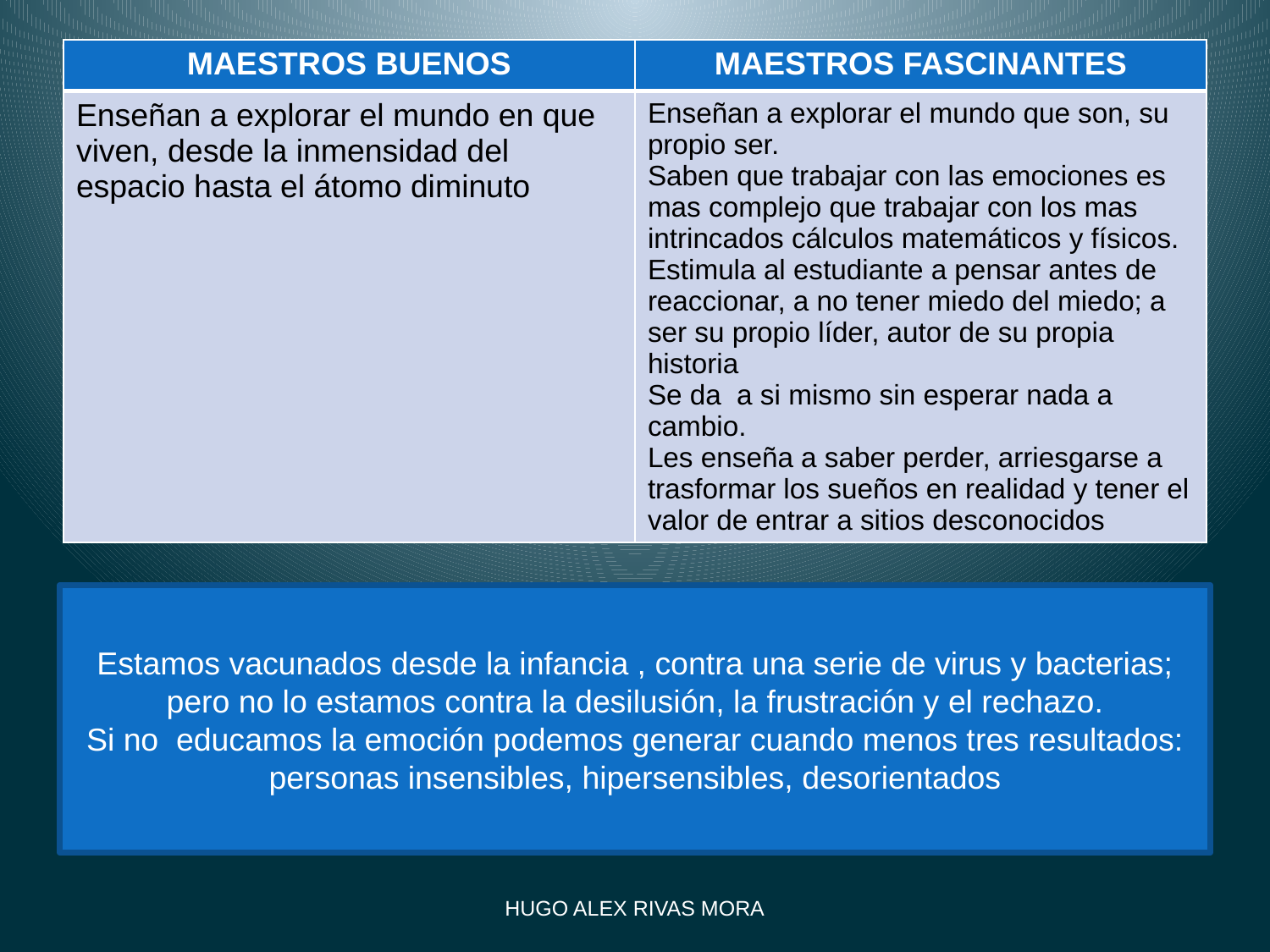

| MAESTROS BUENOS | MAESTROS FASCINANTES |
| --- | --- |
| Enseñan a explorar el mundo en que viven, desde la inmensidad del espacio hasta el átomo diminuto | Enseñan a explorar el mundo que son, su propio ser. Saben que trabajar con las emociones es mas complejo que trabajar con los mas intrincados cálculos matemáticos y físicos. Estimula al estudiante a pensar antes de reaccionar, a no tener miedo del miedo; a ser su propio líder, autor de su propia historia Se da a si mismo sin esperar nada a cambio. Les enseña a saber perder, arriesgarse a trasformar los sueños en realidad y tener el valor de entrar a sitios desconocidos |
Estamos vacunados desde la infancia , contra una serie de virus y bacterias; pero no lo estamos contra la desilusión, la frustración y el rechazo.
Si no  educamos la emoción podemos generar cuando menos tres resultados: personas insensibles, hipersensibles, desorientados
HUGO ALEX RIVAS MORA